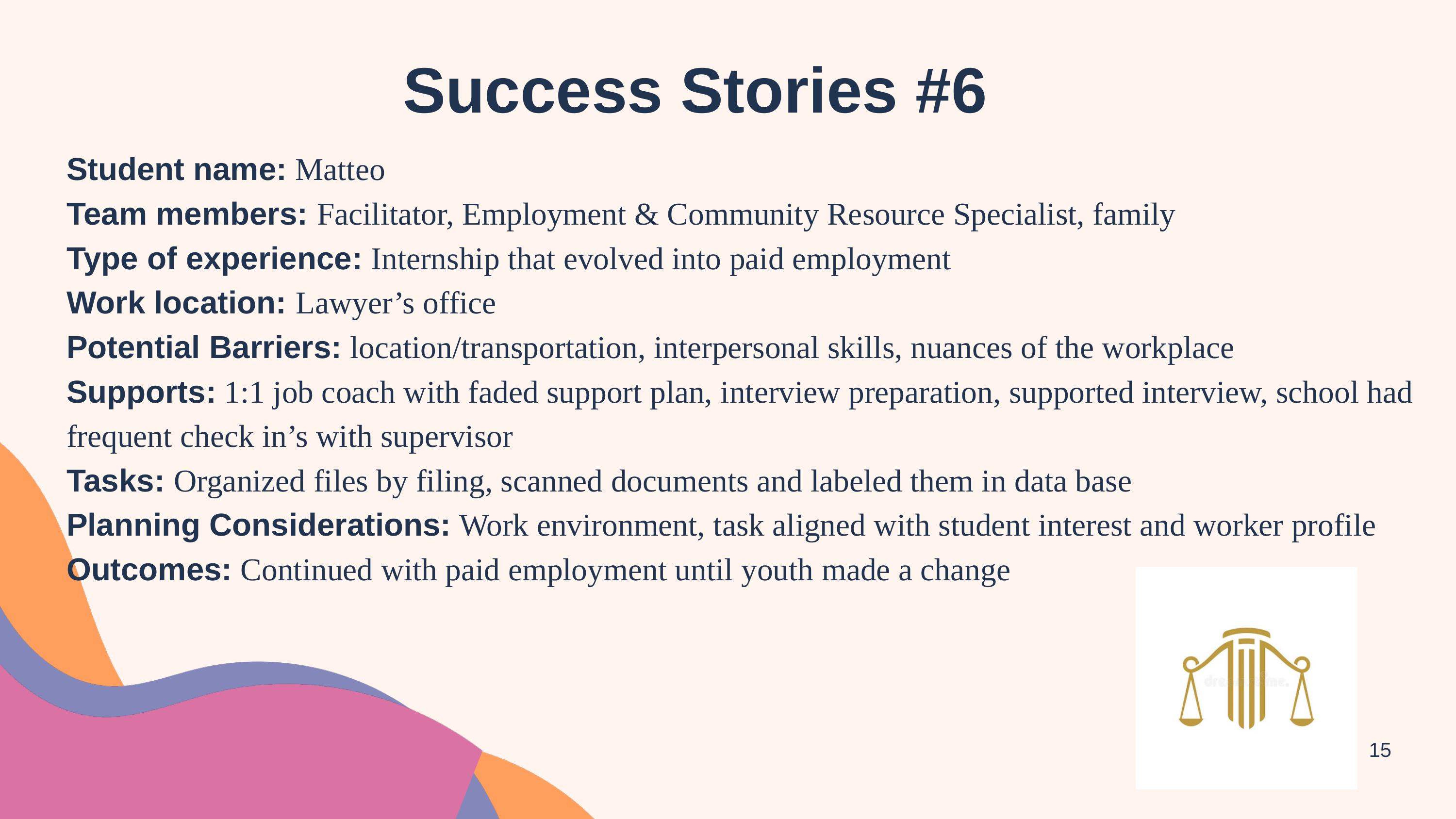

Success Stories #6
Student name: Matteo
Team members: Facilitator, Employment & Community Resource Specialist, family
Type of experience: Internship that evolved into paid employment
Work location: Lawyer’s office
Potential Barriers: location/transportation, interpersonal skills, nuances of the workplace
Supports: 1:1 job coach with faded support plan, interview preparation, supported interview, school had frequent check in’s with supervisor
Tasks: Organized files by filing, scanned documents and labeled them in data base
Planning Considerations: Work environment, task aligned with student interest and worker profile
Outcomes: Continued with paid employment until youth made a change

15